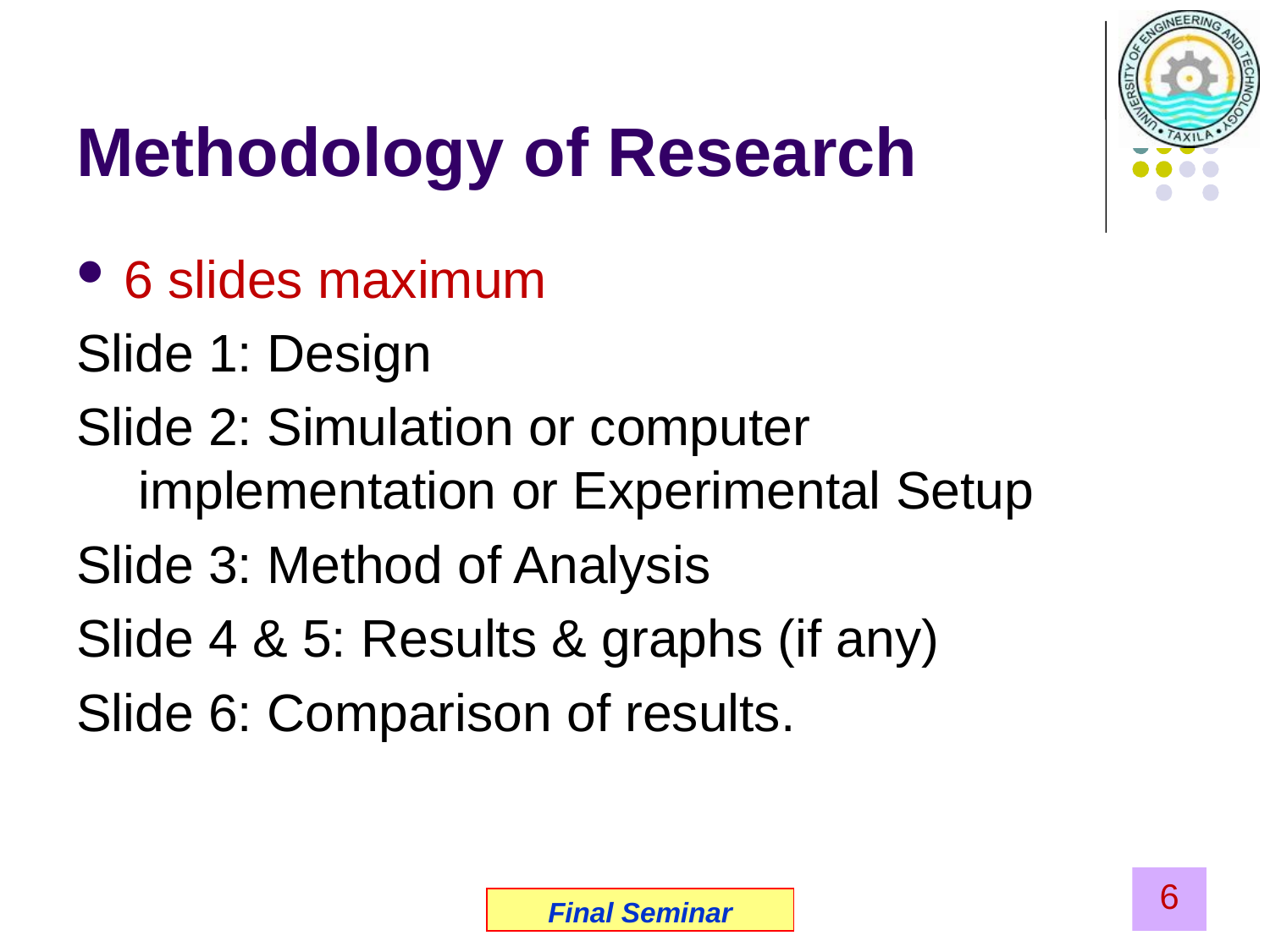

# Methodology of Research
6 slides maximum
Slide 1: Design
Slide 2: Simulation or computer    			     implementation or Experimental Setup
Slide 3: Method of Analysis
Slide 4 & 5: Results & graphs (if any)
Slide 6: Comparison of results.
6
Final Seminar